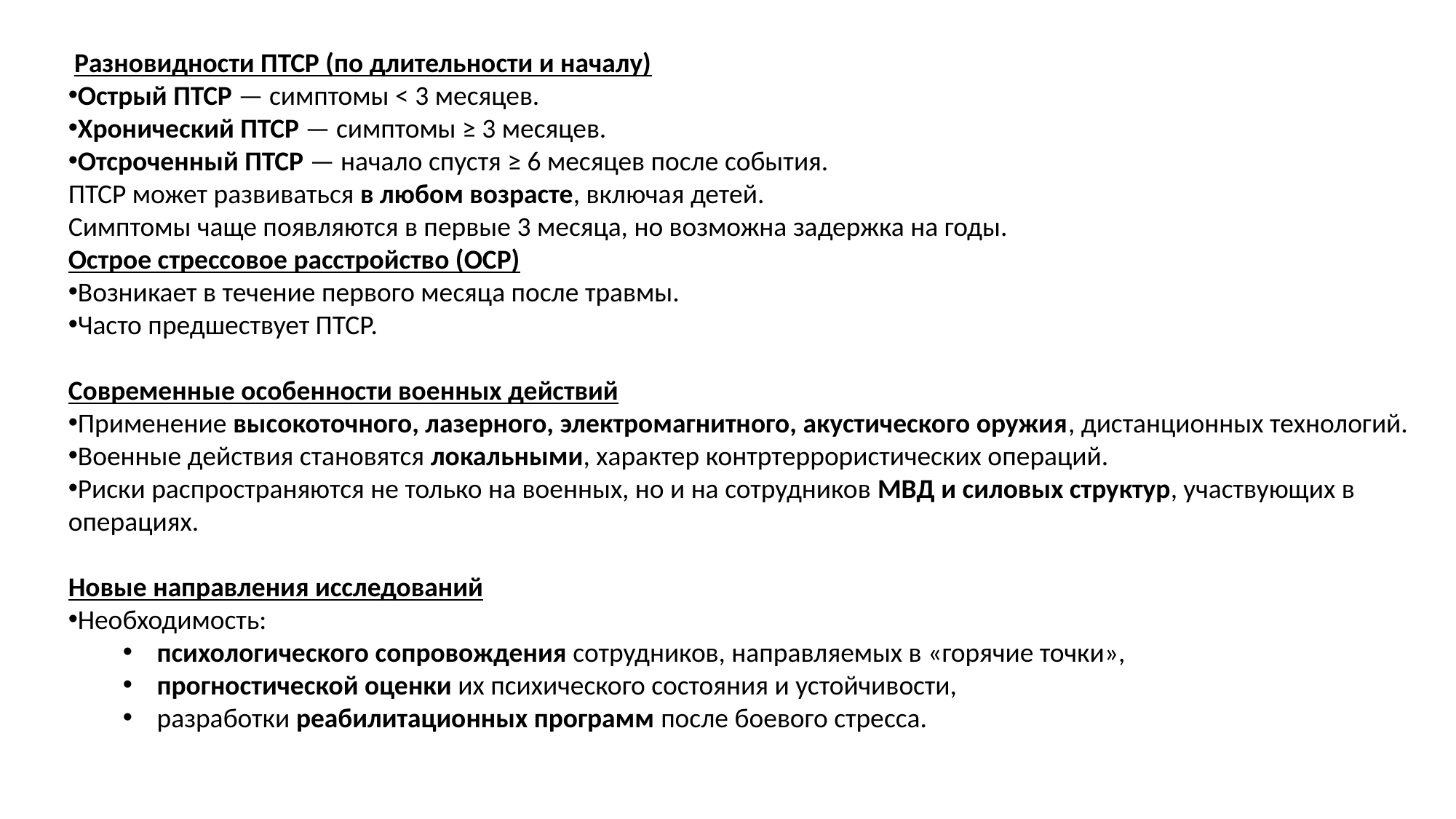

Разновидности ПТСР (по длительности и началу)
Острый ПТСР — симптомы < 3 месяцев.
Хронический ПТСР — симптомы ≥ 3 месяцев.
Отсроченный ПТСР — начало спустя ≥ 6 месяцев после события.
ПТСР может развиваться в любом возрасте, включая детей.
Симптомы чаще появляются в первые 3 месяца, но возможна задержка на годы.
Острое стрессовое расстройство (ОСР)
Возникает в течение первого месяца после травмы.
Часто предшествует ПТСР.
Современные особенности военных действий
Применение высокоточного, лазерного, электромагнитного, акустического оружия, дистанционных технологий.
Военные действия становятся локальными, характер контртеррористических операций.
Риски распространяются не только на военных, но и на сотрудников МВД и силовых структур, участвующих в операциях.
Новые направления исследований
Необходимость:
психологического сопровождения сотрудников, направляемых в «горячие точки»,
прогностической оценки их психического состояния и устойчивости,
разработки реабилитационных программ после боевого стресса.